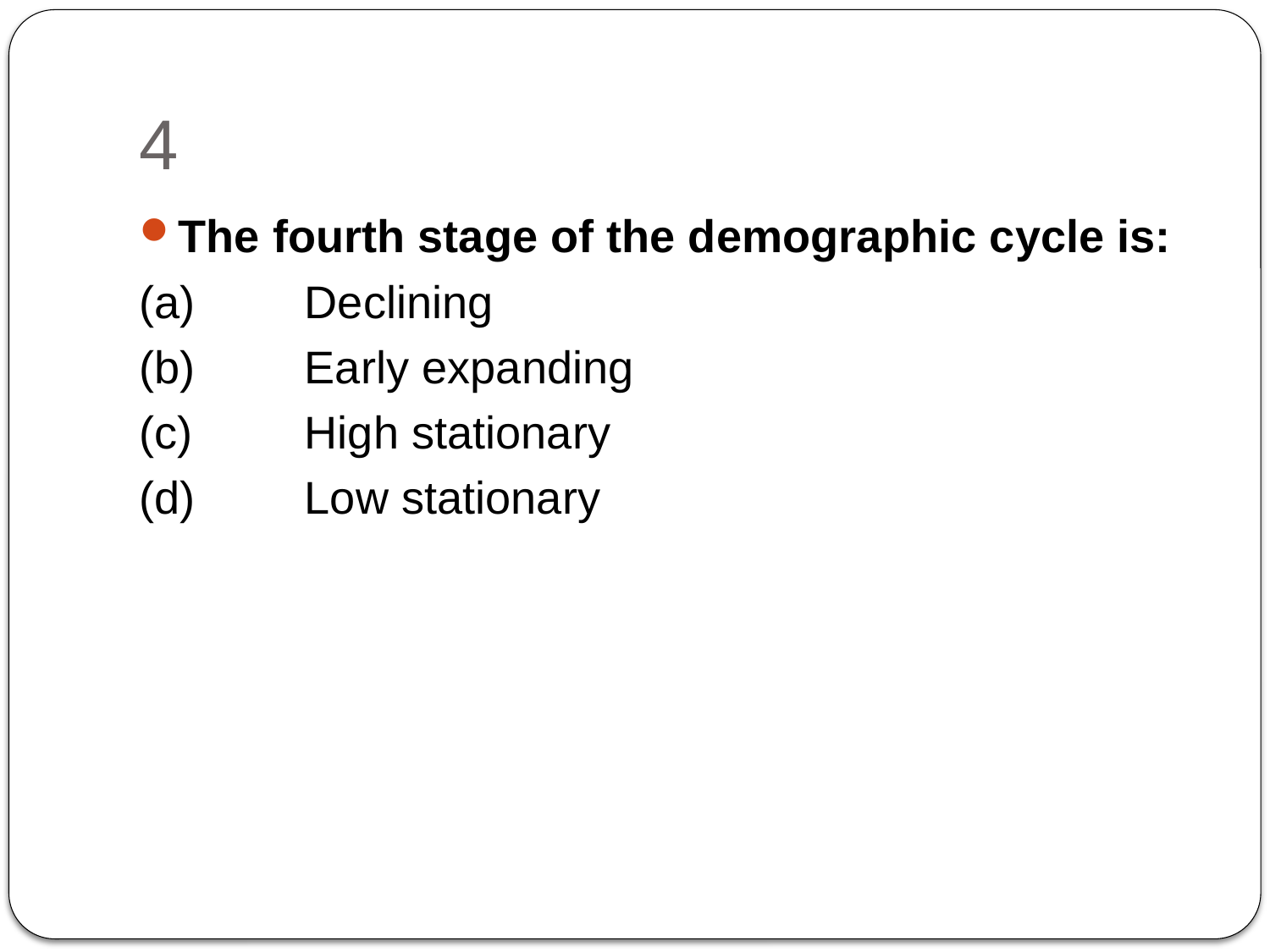

# 4
The fourth stage of the demographic cycle is:
(a) 	Declining
(b) 	Early expanding
(c)	High stationary
(d) 	Low stationary